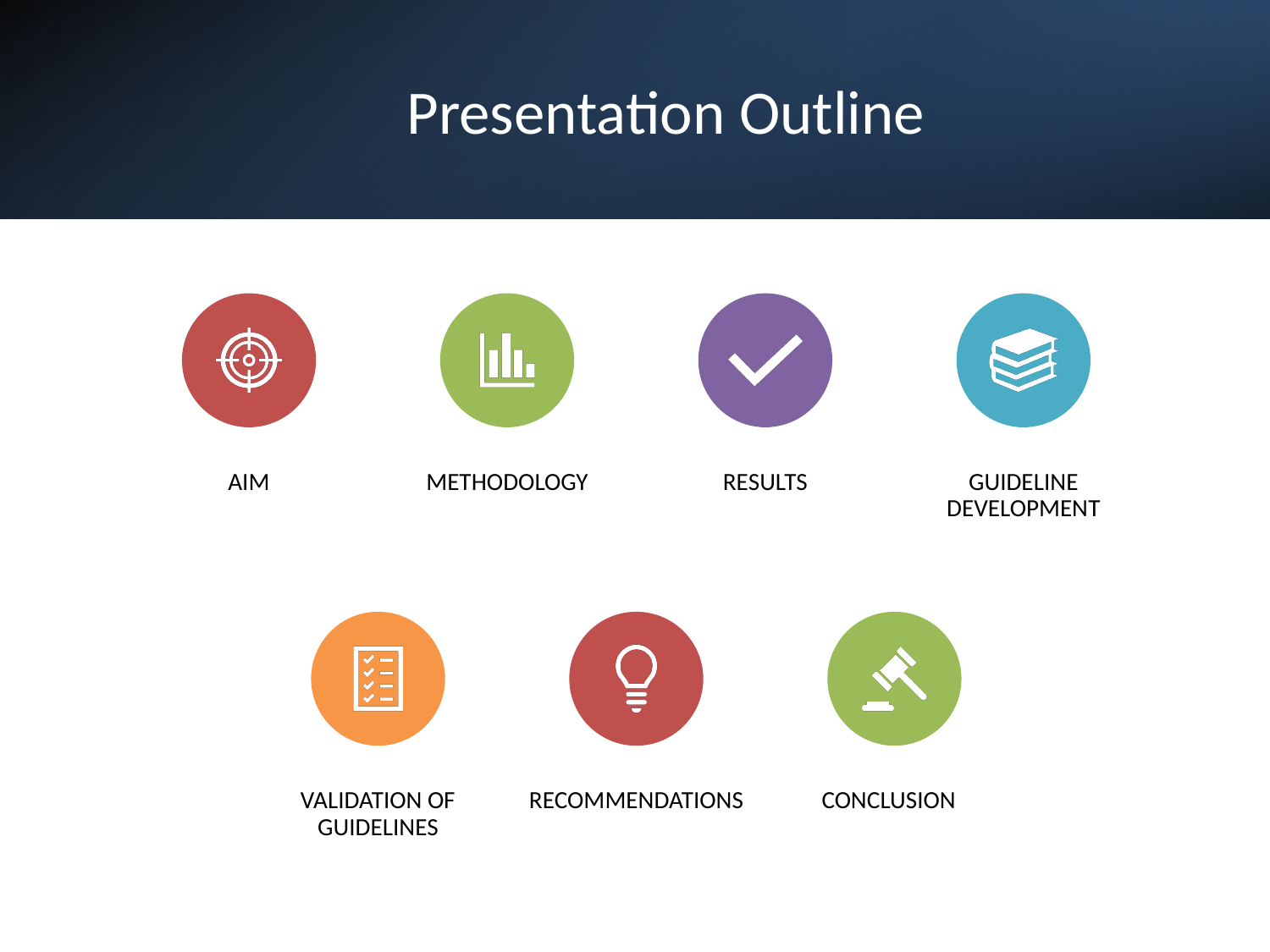

# Presentation Outline
Aim
Methodology
Results
Guideline Development
Validation of Guidelines
Recommendations
Conclusion